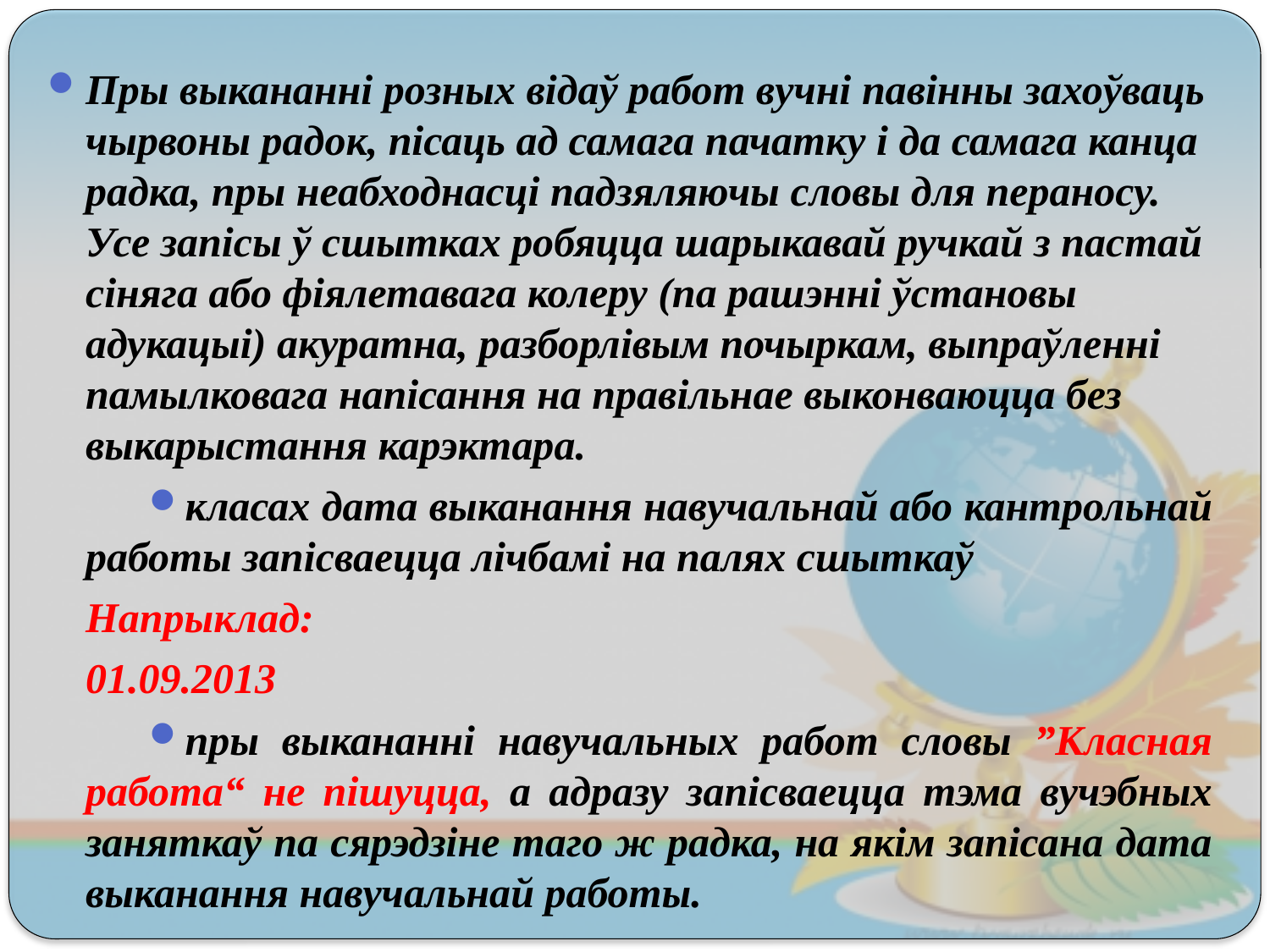

#
Пры выкананні розных відаў работ вучні павінны захоўваць чырвоны радок, пісаць ад самага пачатку і да самага канца радка, пры неабходнасці падзяляючы словы для пераносу. Усе запiсы ў сшытках робяцца шарыкавай ручкай з пастай сіняга або фіялетавага колеру (па рашэнні ўстановы адукацыі) акуратна, разборлiвым почыркам, выпраўленні памылковага напісання на правільнае выконваюцца без выкарыстання карэктара.
класах дата выканання навучальнай або кантрольнай работы запiсваецца лiчбамi на палях сшыткаў
Напрыклад:
01.09.2013
пры выкананні навучальных работ словы ”Класная работа“ не пішуцца, а адразу запісваецца тэма вучэбных заняткаў па сярэдзіне таго ж радка, на якім запісана дата выканання навучальнай работы.